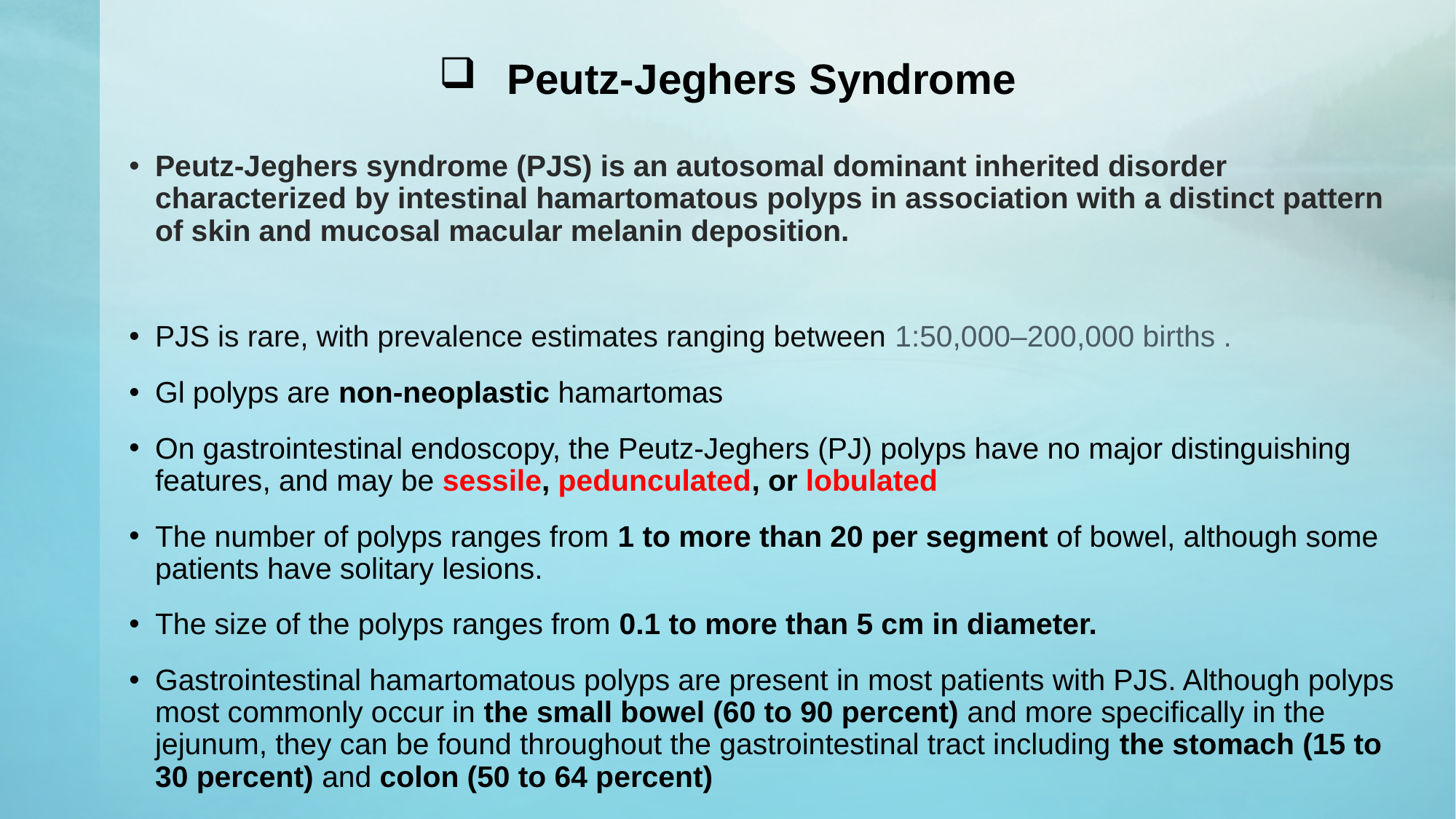

# Peutz-Jeghers Syndrome
Peutz-Jeghers syndrome (PJS) is an autosomal dominant inherited disorder characterized by intestinal hamartomatous polyps in association with a distinct pattern of skin and mucosal macular melanin deposition.

PJS is rare, with prevalence estimates ranging between 1:50,000–200,000 births .
Gl polyps are non-neoplastic hamartomas
On gastrointestinal endoscopy, the Peutz-Jeghers (PJ) polyps have no major distinguishing features, and may be sessile, pedunculated, or lobulated
The number of polyps ranges from 1 to more than 20 per segment of bowel, although some patients have solitary lesions.
The size of the polyps ranges from 0.1 to more than 5 cm in diameter.
Gastrointestinal hamartomatous polyps are present in most patients with PJS. Although polyps most commonly occur in the small bowel (60 to 90 percent) and more specifically in the jejunum, they can be found throughout the gastrointestinal tract including the stomach (15 to 30 percent) and colon (50 to 64 percent)